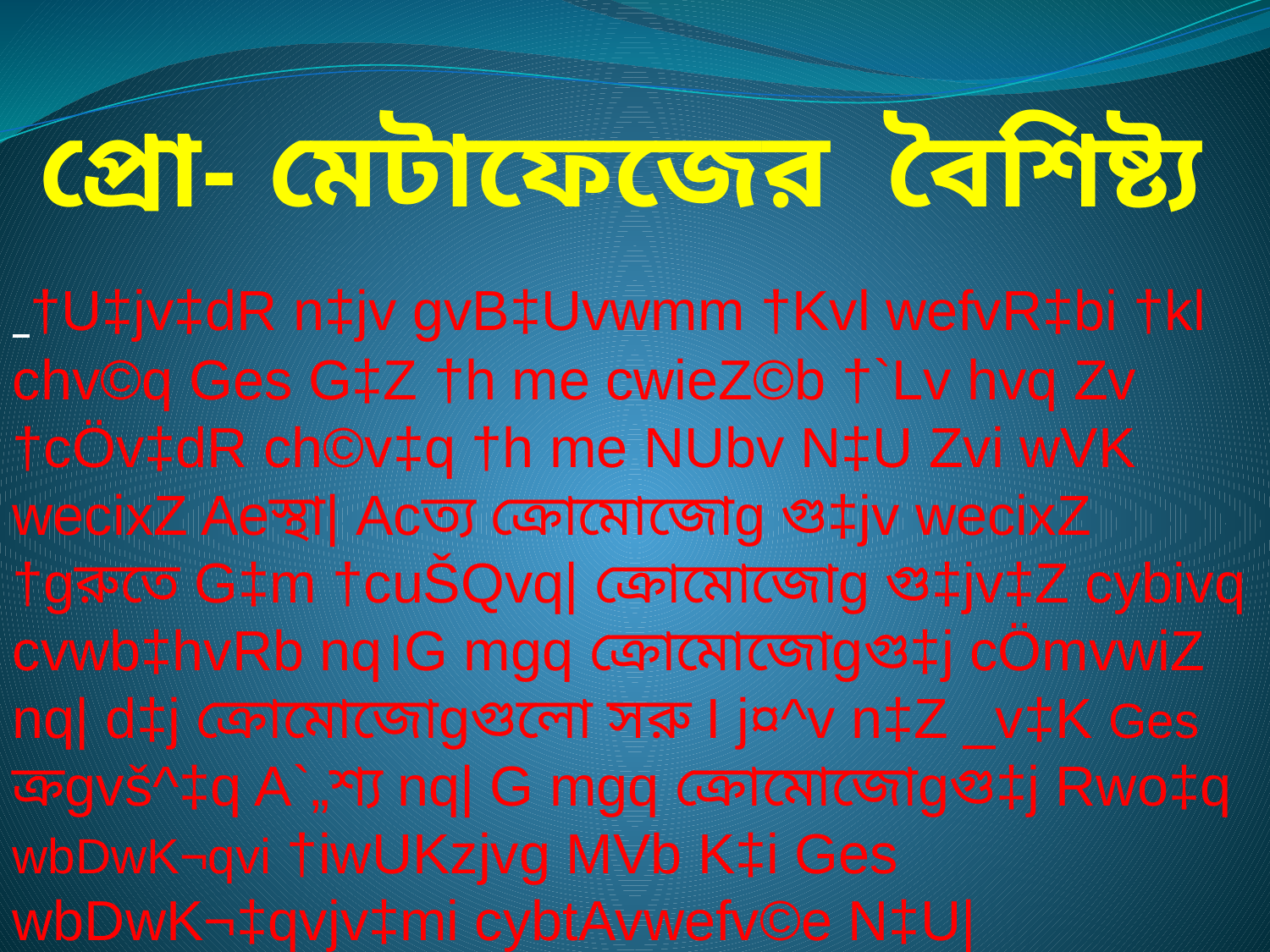

প্রো- মেটাফেজের  বৈশিষ্ট্য
 †U‡jv‡dR n‡jv gvB‡Uvwmm †Kvl wefvR‡bi †kl chv©q Ges G‡Z †h me cwieZ©b †`Lv hvq Zv †cÖv‡dR ch©v‡q †h me NUbv N‡U Zvi wVK wecixZ Aeস্থা| Acত্য ক্রোমোজোg গু‡jv wecixZ   †gরুতে G‡m †cuŠQvq| ক্রোমোজোg গু‡jv‡Z cybivq cvwb‡hvRb nq।G mgq ক্রোমোজোgগু‡j cÖmvwiZ nq| d‡j ক্রোমোজোgগুলো সরু I j¤^v n‡Z _v‡K Ges ক্রgvš^‡q A`„শ্য nq| G mgq ক্রোমোজোgগু‡j Rwo‡q wbDwK¬qvi †iwUKzjvg MVb K‡i Ges wbDwK¬‡qvjv‡mi cybtAvwefv©e N‡U| wbDwK¬qvi †iwUKzjvg‡K wN‡i cybivq wbDwK¬qvi Gb‡fjv‡ci m„wó nq| d‡j `yÕ‡gরু‡Z `ywU Acত্য wbDwK¬qvm MwVZ nq| স্পিÛj dvBevi গু‡jv ax‡i ax‡i wejyß nq|